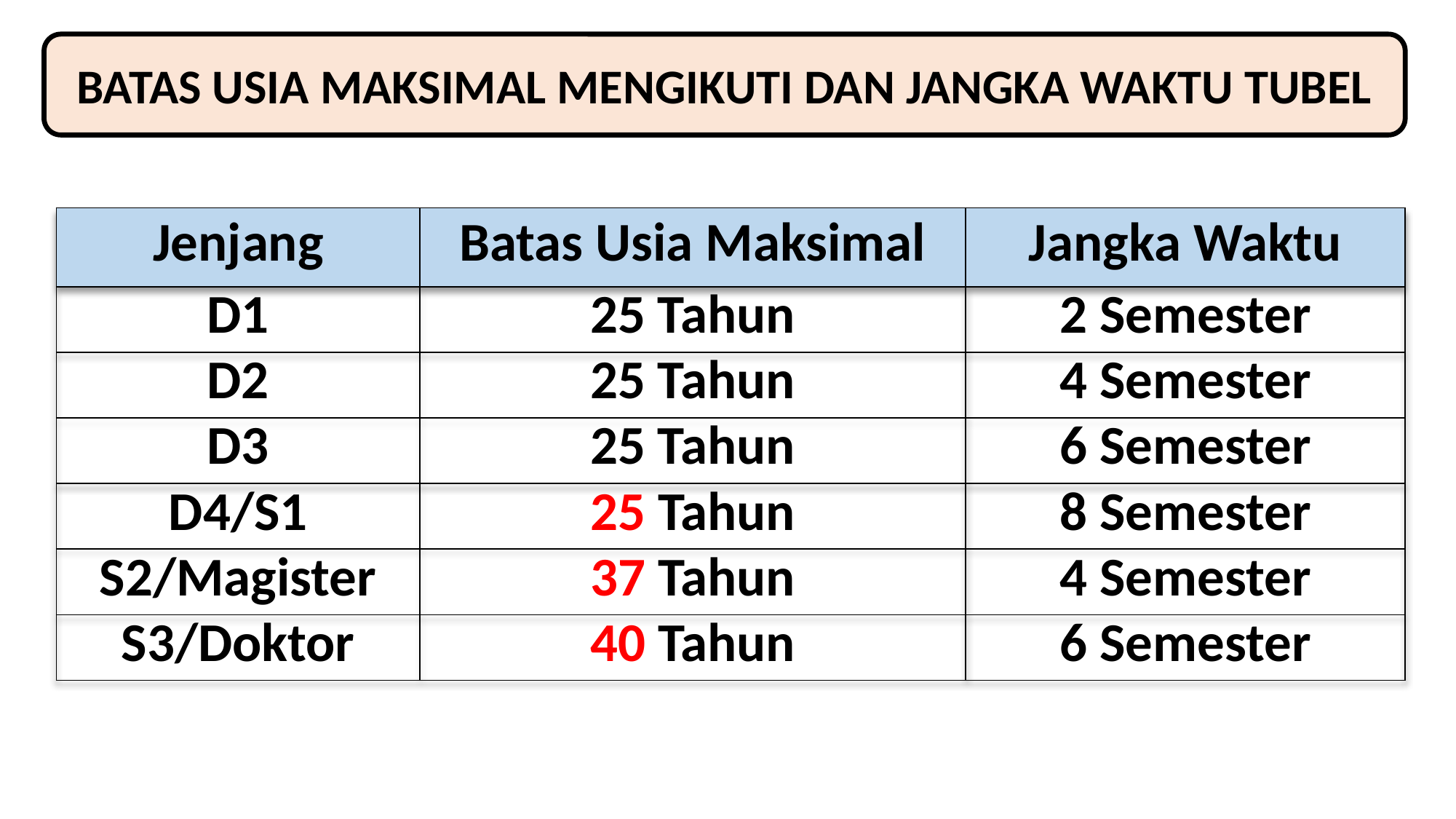

BATAS USIA MAKSIMAL MENGIKUTI DAN JANGKA WAKTU TUBEL
| Jenjang | Batas Usia Maksimal | Jangka Waktu |
| --- | --- | --- |
| D1 | 25 Tahun | 2 Semester |
| D2 | 25 Tahun | 4 Semester |
| D3 | 25 Tahun | 6 Semester |
| D4/S1 | 25 Tahun | 8 Semester |
| S2/Magister | 37 Tahun | 4 Semester |
| S3/Doktor | 40 Tahun | 6 Semester |